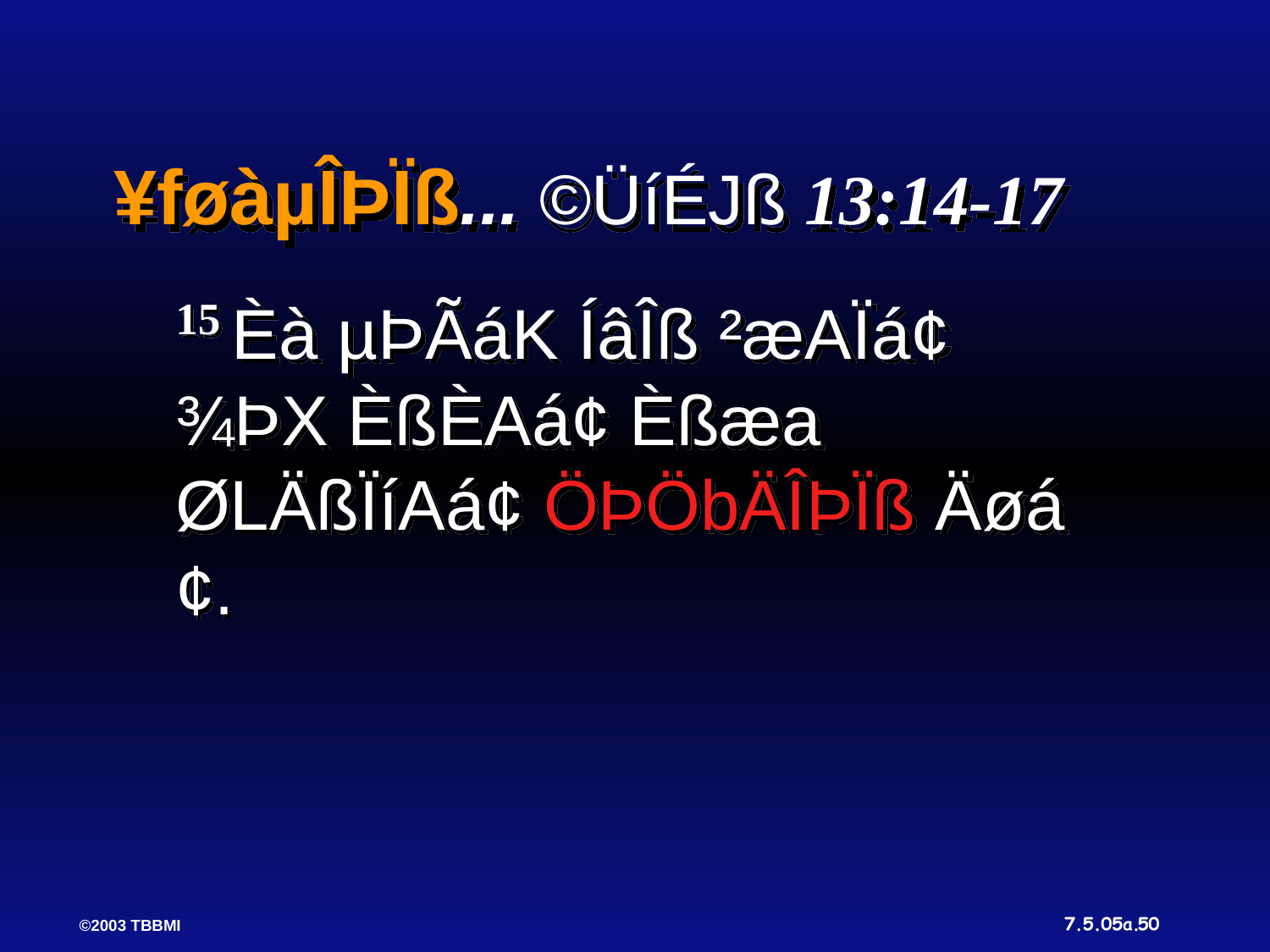

¥føàµÎÞÏß... ©ÜíÉJß 13:14-17
15 Èà µÞÃáK ÍâÎß ²æAÏá¢ ¾ÞX ÈßÈAá¢ Èßæa ØLÄßÏíAá¢ ÖÞÖbÄÎÞÏß Äøá¢.
50